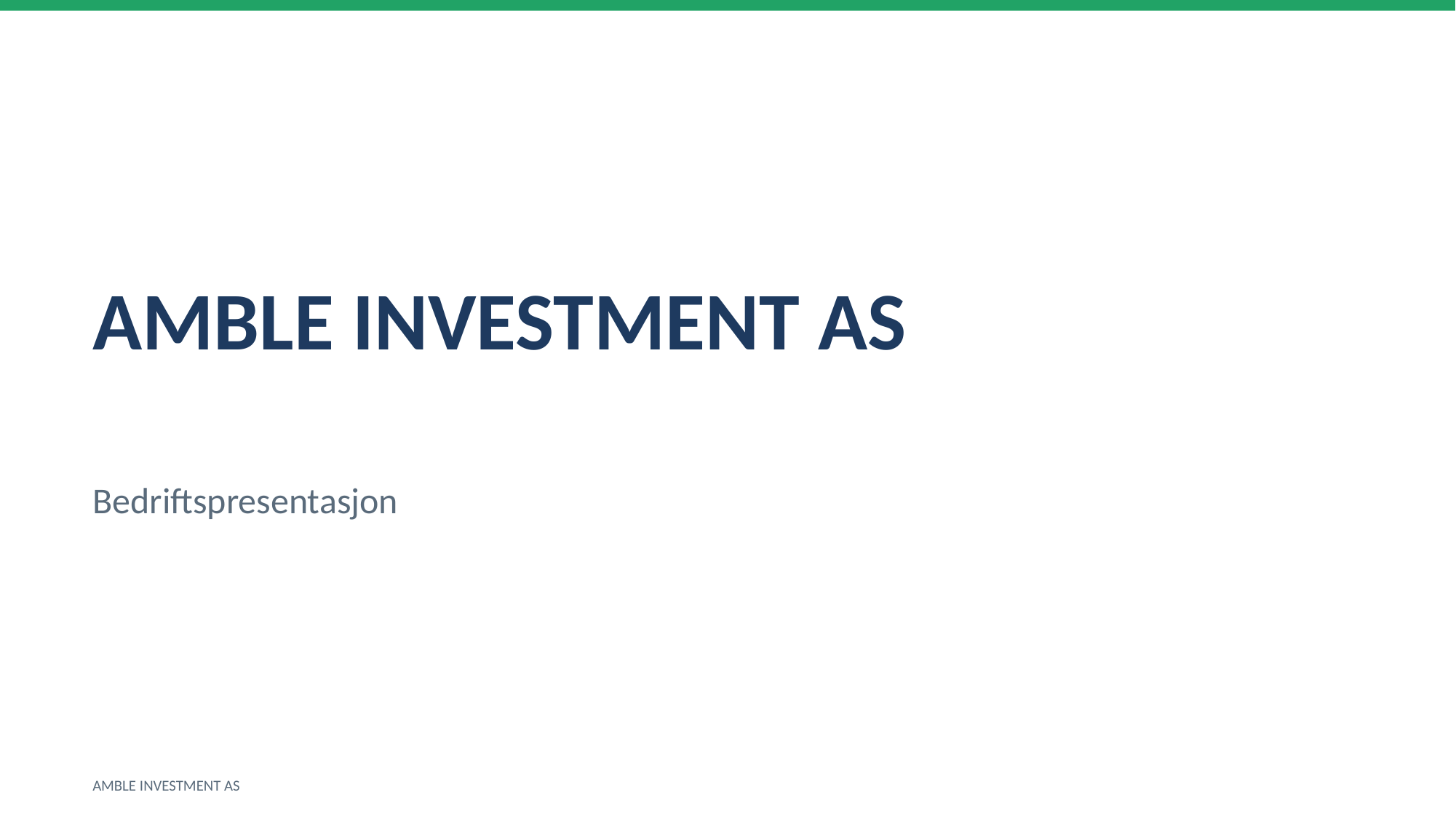

AMBLE INVESTMENT AS
Bedriftspresentasjon
AMBLE INVESTMENT AS